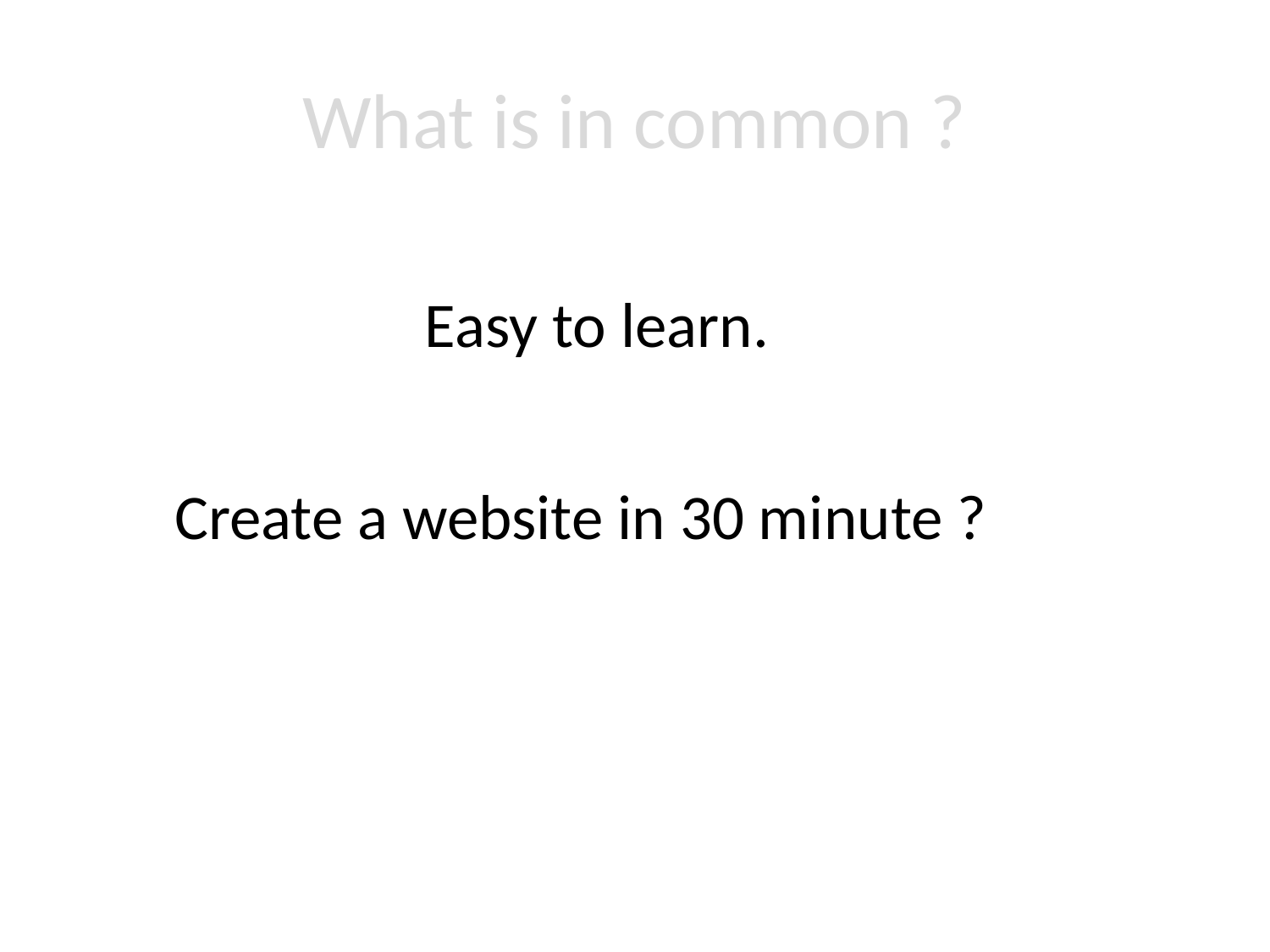

# What is in common ?
Easy to learn.
Create a website in 30 minute ?